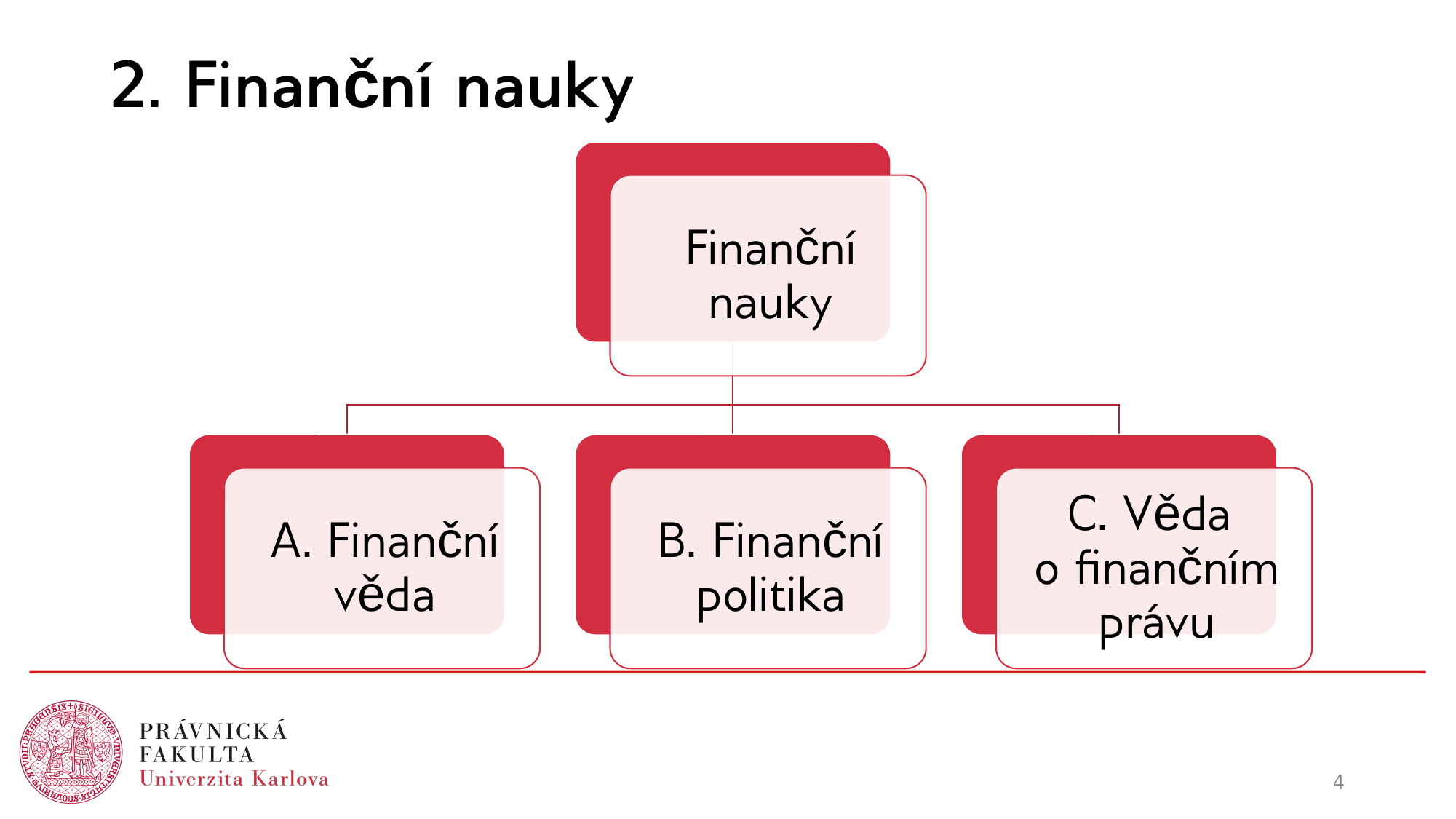

# 2. Finanční nauky
Finanční nauky
A. Finanční věda
B. Finanční politika
C. Věda
o finančním právu
4